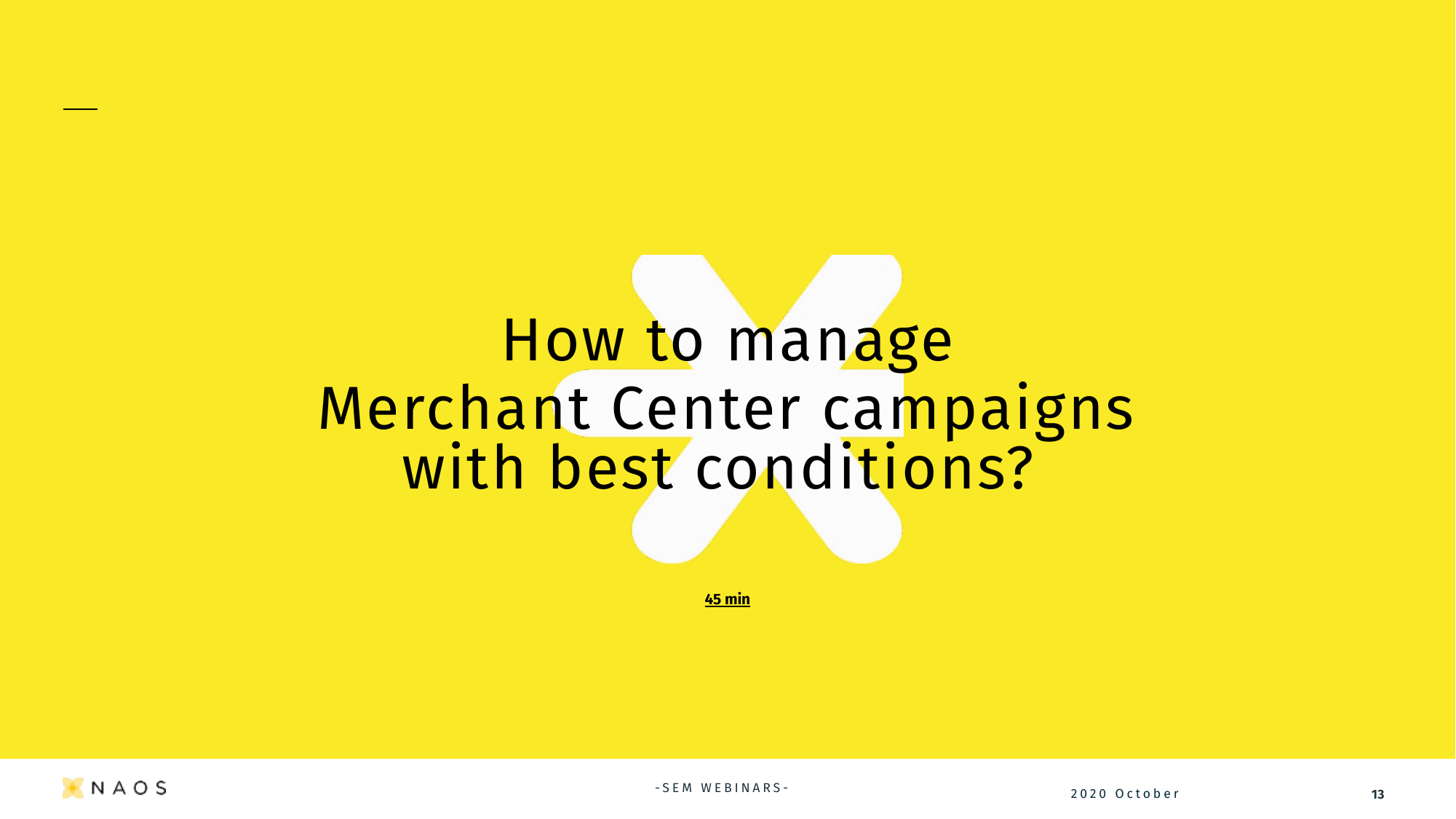

How to manage
Merchant Center campaigns with best conditions?
45 min
-SEM WEBINARS-
2020 October
13